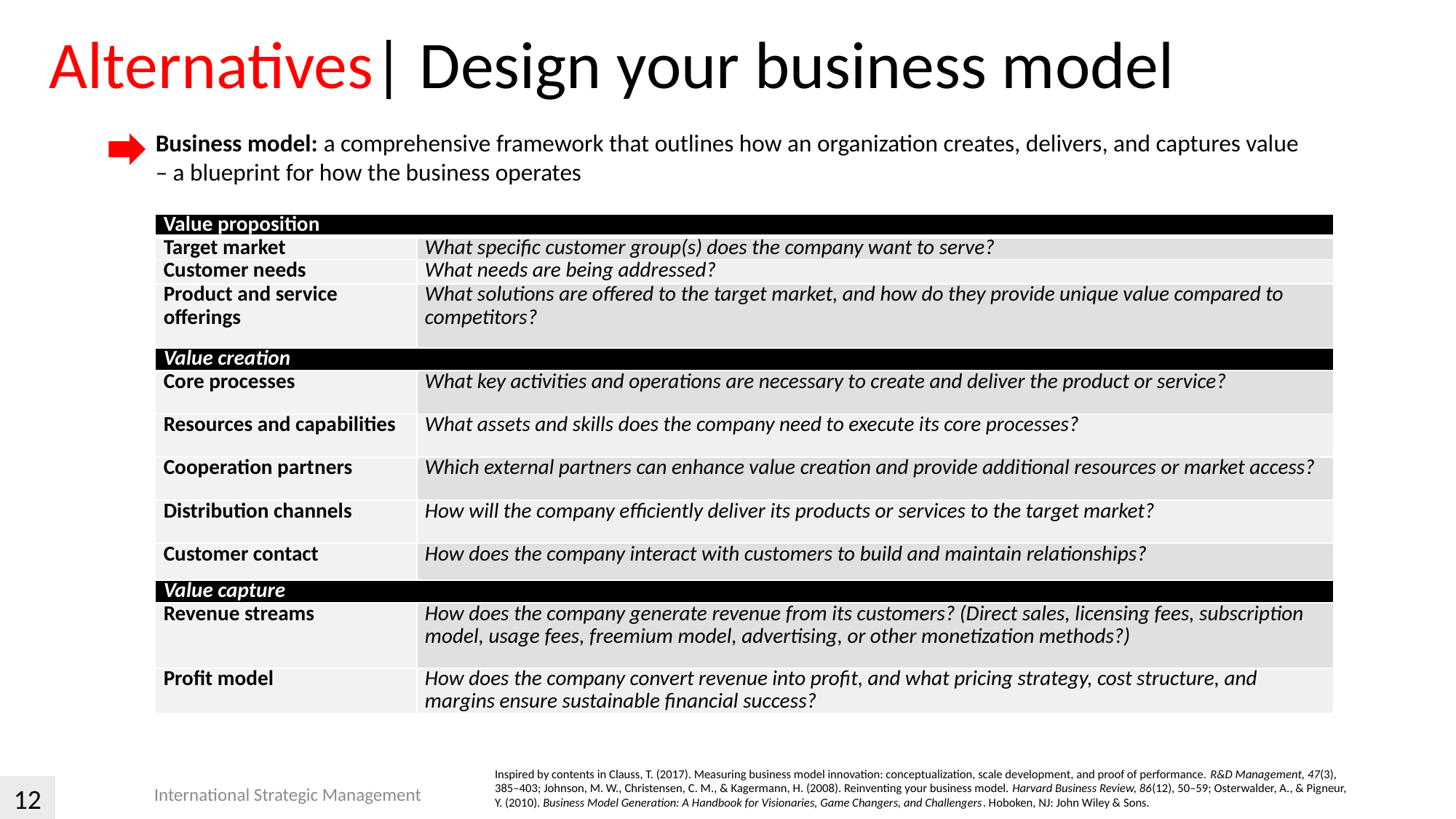

Alternatives| Design your business model
Business model: a comprehensive framework that outlines how an organization creates, delivers, and captures value
– a blueprint for how the business operates

| Value proposition |  |
| --- | --- |
| Target market | What specific customer group(s) does the company want to serve? |
| Customer needs | What needs are being addressed? |
| Product and service offerings | What solutions are offered to the target market, and how do they provide unique value compared to competitors? |
| Value creation |  |
| Core processes | What key activities and operations are necessary to create and deliver the product or service? |
| Resources and capabilities | What assets and skills does the company need to execute its core processes? |
| Cooperation partners | Which external partners can enhance value creation and provide additional resources or market access? |
| Distribution channels | How will the company efficiently deliver its products or services to the target market? |
| Customer contact | How does the company interact with customers to build and maintain relationships? |
| Value capture |  |
| Revenue streams | How does the company generate revenue from its customers? (Direct sales, licensing fees, subscription model, usage fees, freemium model, advertising, or other monetization methods?) |
| Profit model | How does the company convert revenue into profit, and what pricing strategy, cost structure, and margins ensure sustainable financial success? |
Inspired by contents in Clauss, T. (2017). Measuring business model innovation: conceptualization, scale development, and proof of performance. R&D Management, 47(3), 385–403; Johnson, M. W., Christensen, C. M., & Kagermann, H. (2008). Reinventing your business model. Harvard Business Review, 86(12), 50–59; Osterwalder, A., & Pigneur, Y. (2010). Business Model Generation: A Handbook for Visionaries, Game Changers, and Challengers. Hoboken, NJ: John Wiley & Sons.
International Strategic Management
12